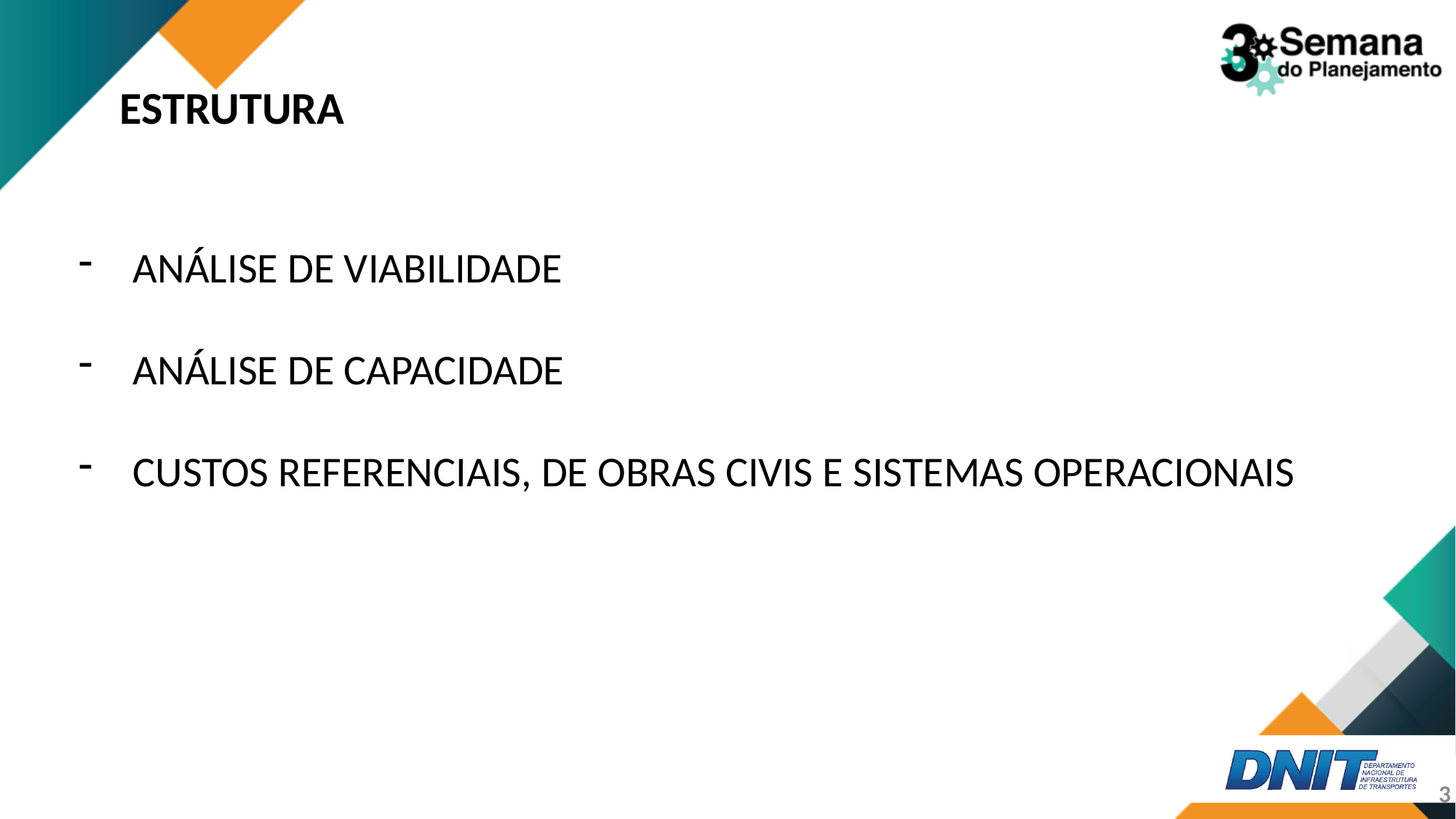

ESTRUTURA

ANÁLISE DE VIABILIDADE

ANÁLISE DE CAPACIDADE

CUSTOS REFERENCIAIS, DE OBRAS CIVIS E SISTEMAS OPERACIONAIS

3